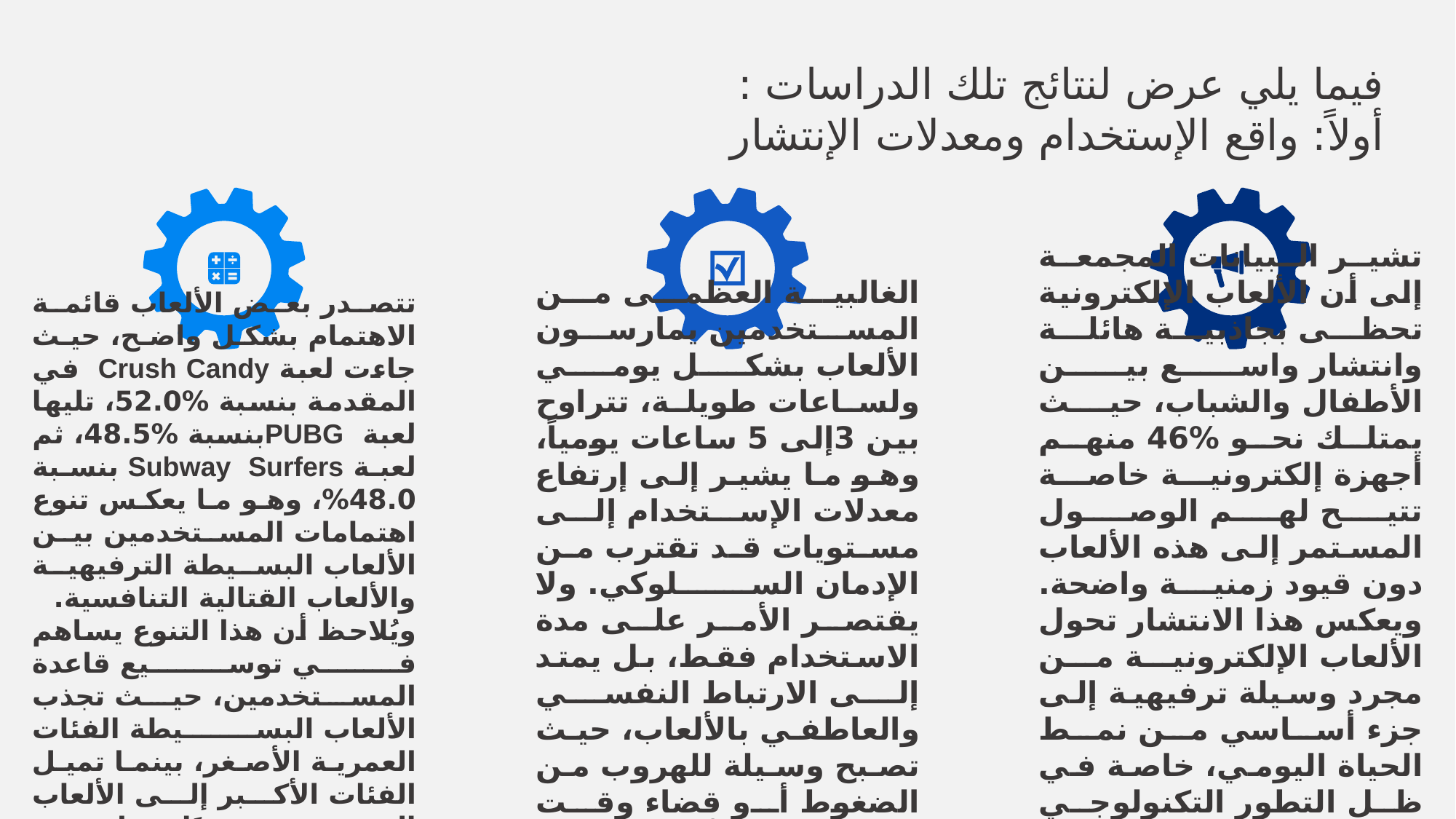

فيما يلي عرض لنتائج تلك الدراسات :
أولاً: واقع الإستخدام ومعدلات الإنتشار

الغالبية العظمى من المستخدمين يمارسون الألعاب بشكل يومي ولساعات طويلة، تتراوح بين 3إلى 5 ساعات يومياً، وهو ما يشير إلى إرتفاع معدلات الإستخدام إلى مستويات قد تقترب من الإدمان السلوكي. ولا يقتصر الأمر على مدة الاستخدام فقط، بل يمتد إلى الارتباط النفسي والعاطفي بالألعاب، حيث تصبح وسيلة للهروب من الضغوط أو قضاء وقت الفراغ بشكل أساسي.
تشير البيانات المجمعة إلى أن الألعاب الإلكترونية تحظى بجاذبية هائلة وانتشار واسع بين الأطفال والشباب، حيث يمتلك نحو %46 منهم أجهزة إلكترونية خاصة تتيح لهم الوصول المستمر إلى هذه الألعاب دون قيود زمنية واضحة. ويعكس هذا الانتشار تحول الألعاب الإلكترونية من مجرد وسيلة ترفيهية إلى جزء أساسي من نمط الحياة اليومي، خاصة في ظل التطور التكنولوجي وسهولة الوصول إلى الإنترنت.
تتصدر بعض الألعاب قائمة الاهتمام بشكل واضح، حيث جاءت لعبة Crush Candy  في المقدمة بنسبة %52.0، تليها لعبة  PUBGبنسبة %48.5، ثم لعبة Subway Surfers بنسبة 48.0%، وهو ما يعكس تنوع اهتمامات المستخدمين بين الألعاب البسيطة الترفيهية والألعاب القتالية التنافسية.
ويُلاحظ أن هذا التنوع يساهم في توسيع قاعدة المستخدمين، حيث تجذب الألعاب البسيطة الفئات العمرية الأصغر، بينما تميل الفئات الأكبر إلى الألعاب التي تتضمن تحديًا ومنافسة.